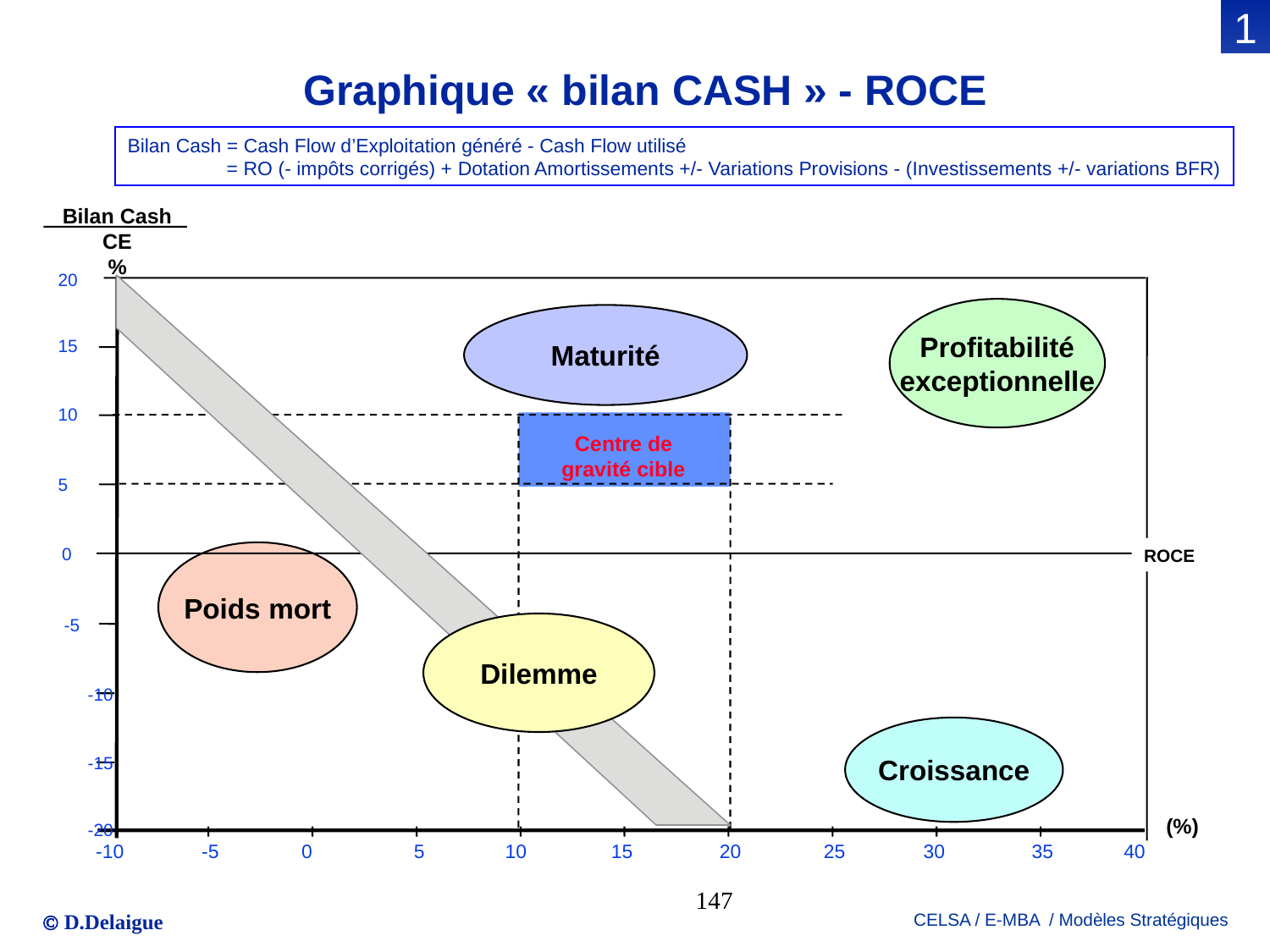

1
Graphique « bilan CASH » - ROCE
Bilan Cash = Cash Flow d’Exploitation généré - Cash Flow utilisé
                  = RO (- impôts corrigés) + Dotation Amortissements +/- Variations Provisions - (Investissements +/- variations BFR)
Bilan Cash
CE
%

20

Profitabilité
exceptionnelle
Maturité
15

10

Centre de gravité cible
5

0
ROCE
Poids mort

-5
Dilemme

-10

Croissance
-15

(%)
-20

-10
-5
0
5
10
15
20
25
30
35
40
147